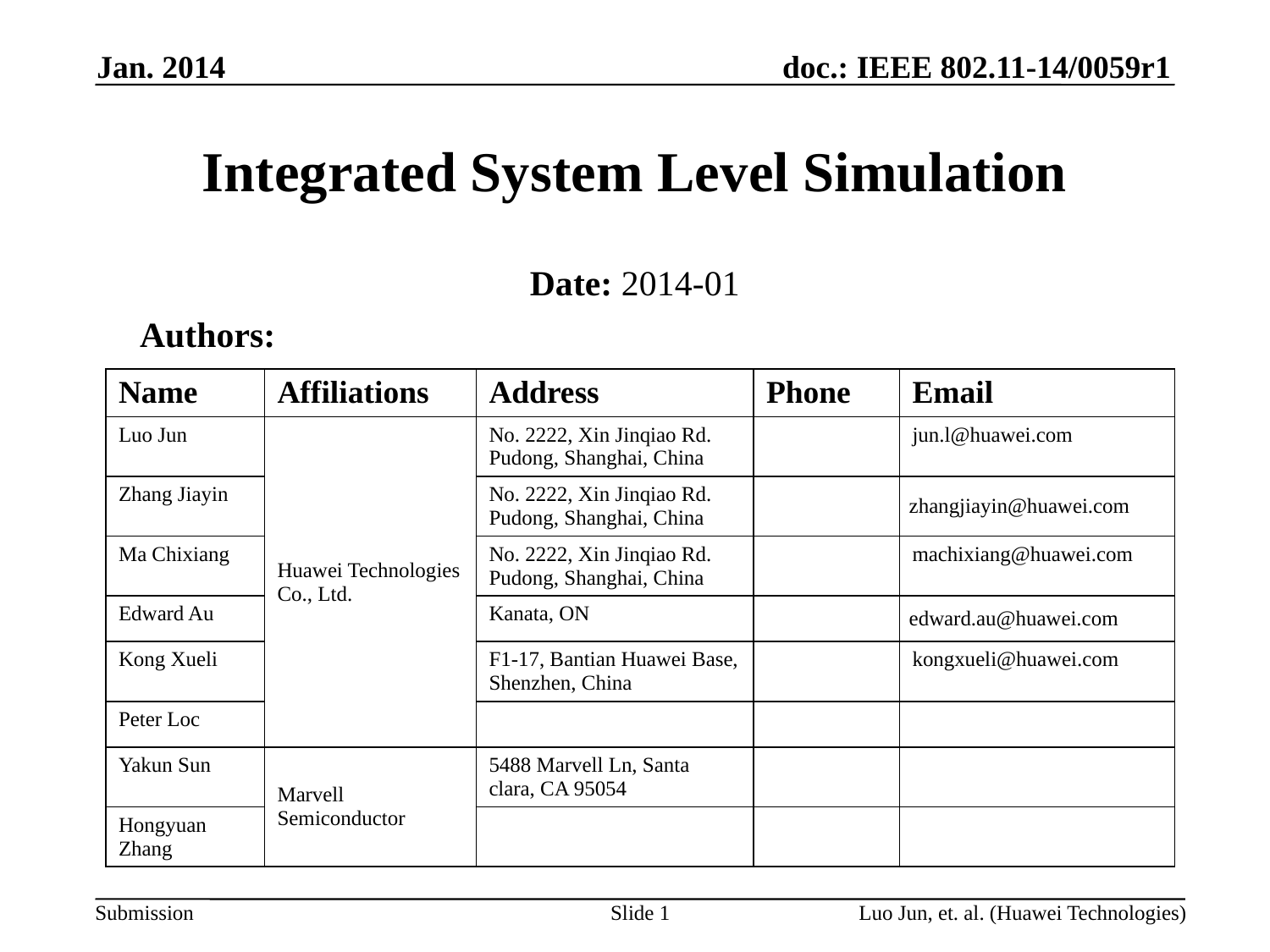

Jan. 2014
# Integrated System Level Simulation
Date: 2014-01
Authors:
| Name | Affiliations | Address | Phone | Email |
| --- | --- | --- | --- | --- |
| Luo Jun | Huawei Technologies Co., Ltd. | No. 2222, Xin Jinqiao Rd. Pudong, Shanghai, China |  | jun.l@huawei.com |
| Zhang Jiayin |  | No. 2222, Xin Jinqiao Rd. Pudong, Shanghai, China |  | zhangjiayin@huawei.com |
| Ma Chixiang |  | No. 2222, Xin Jinqiao Rd. Pudong, Shanghai, China |  | machixiang@huawei.com |
| Edward Au |  | Kanata, ON |  | edward.au@huawei.com |
| Kong Xueli |  | F1-17, Bantian Huawei Base, Shenzhen, China |  | kongxueli@huawei.com |
| Peter Loc |  |  |  |  |
| Yakun Sun | Marvell Semiconductor | 5488 Marvell Ln, Santa clara, CA 95054 |  |  |
| Hongyuan Zhang |  |  |  |  |
Slide 1
Luo Jun, et. al. (Huawei Technologies)